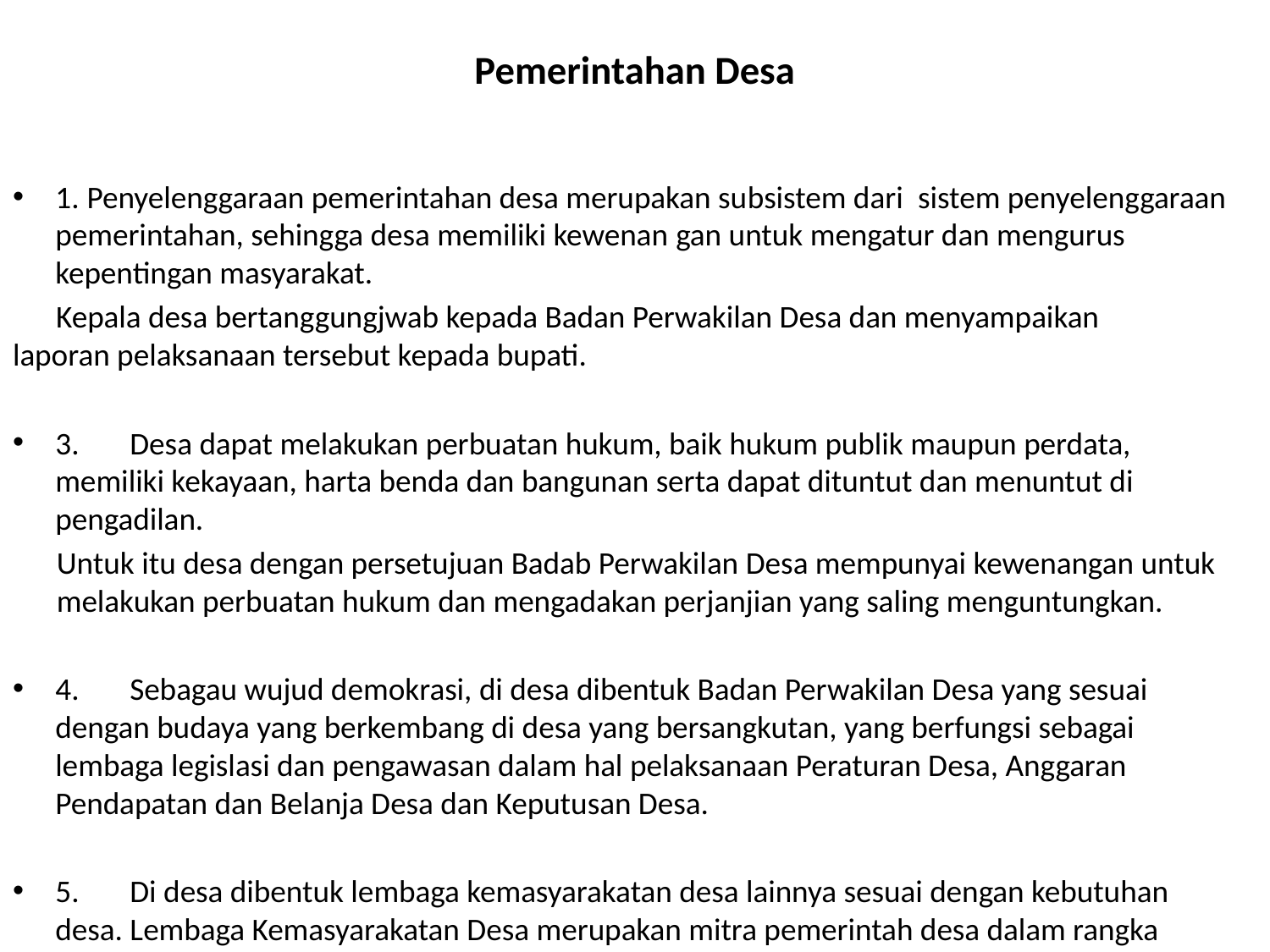

# Pemerintahan Desa

1. Penyelenggaraan pemerintahan desa merupakan subsistem dari  sistem penyelenggaraan pemerintahan, sehingga desa memiliki kewenan gan untuk mengatur dan mengurus kepentingan masyarakat.
      Kepala desa bertanggungjwab kepada Badan Perwakilan Desa dan menyampaikan 	laporan pelaksanaan tersebut kepada bupati.

3.       Desa dapat melakukan perbuatan hukum, baik hukum publik maupun perdata, memiliki kekayaan, harta benda dan bangunan serta dapat dituntut dan menuntut di pengadilan.
Untuk itu desa dengan persetujuan Badab Perwakilan Desa mempunyai kewenangan untuk melakukan perbuatan hukum dan mengadakan perjanjian yang saling menguntungkan.

4.       Sebagau wujud demokrasi, di desa dibentuk Badan Perwakilan Desa yang sesuai dengan budaya yang berkembang di desa yang bersangkutan, yang berfungsi sebagai lembaga legislasi dan pengawasan dalam hal pelaksanaan Peraturan Desa, Anggaran Pendapatan dan Belanja Desa dan Keputusan Desa.

5.       Di desa dibentuk lembaga kemasyarakatan desa lainnya sesuai dengan kebutuhan desa. Lembaga Kemasyarakatan Desa merupakan mitra pemerintah desa dalam rangka pemberdayaan masyarakat desa (Widjaja, 2003).